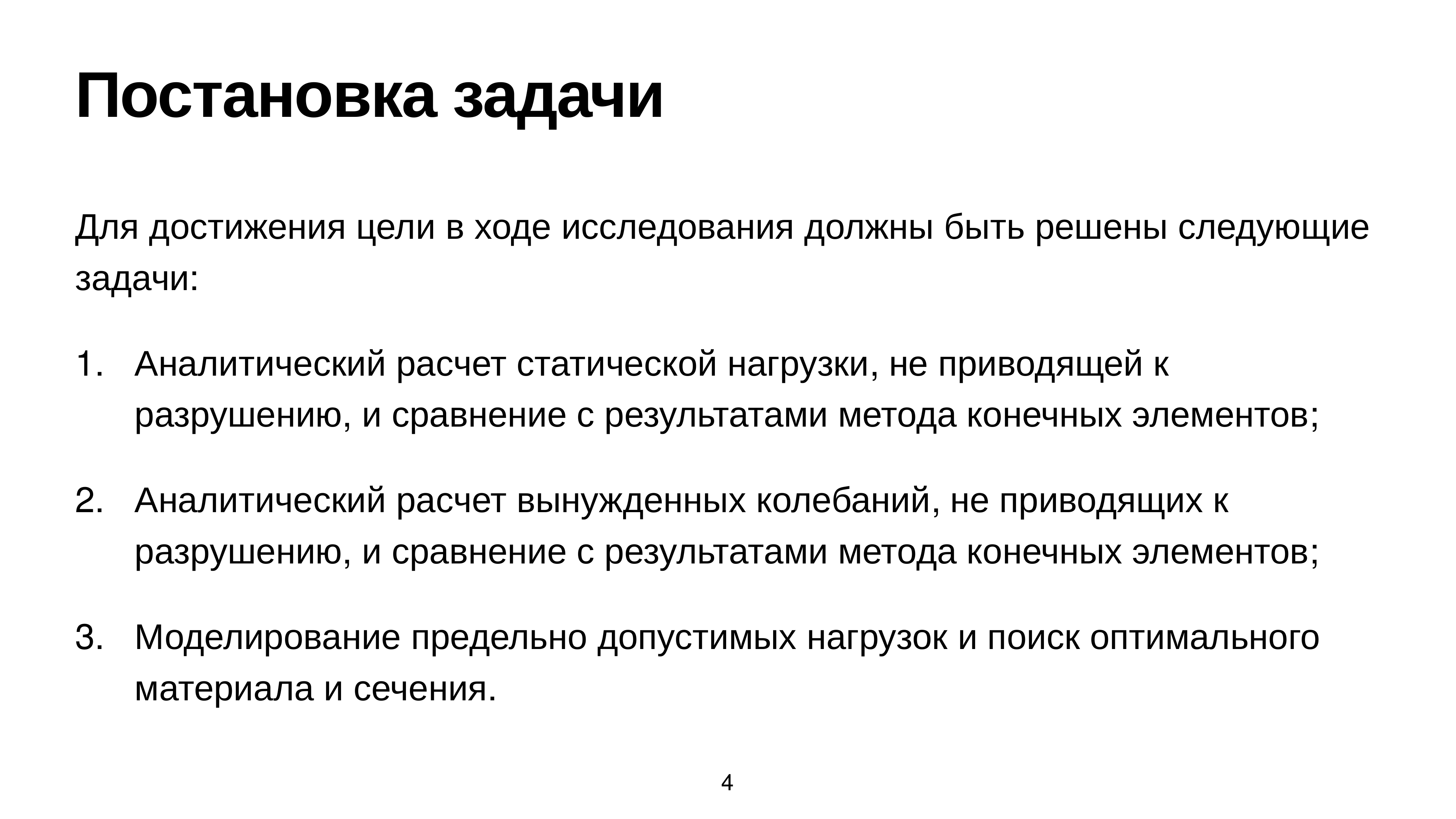

# Постановка задачи
Для достижения цели в ходе исследования должны быть решены следующие задачи:
Аналитический расчет статической нагрузки, не приводящей к разрушению, и сравнение с результатами метода конечных элементов;
Аналитический расчет вынужденных колебаний, не приводящих к разрушению, и сравнение с результатами метода конечных элементов;
Моделирование предельно допустимых нагрузок и поиск оптимального материала и сечения.
4